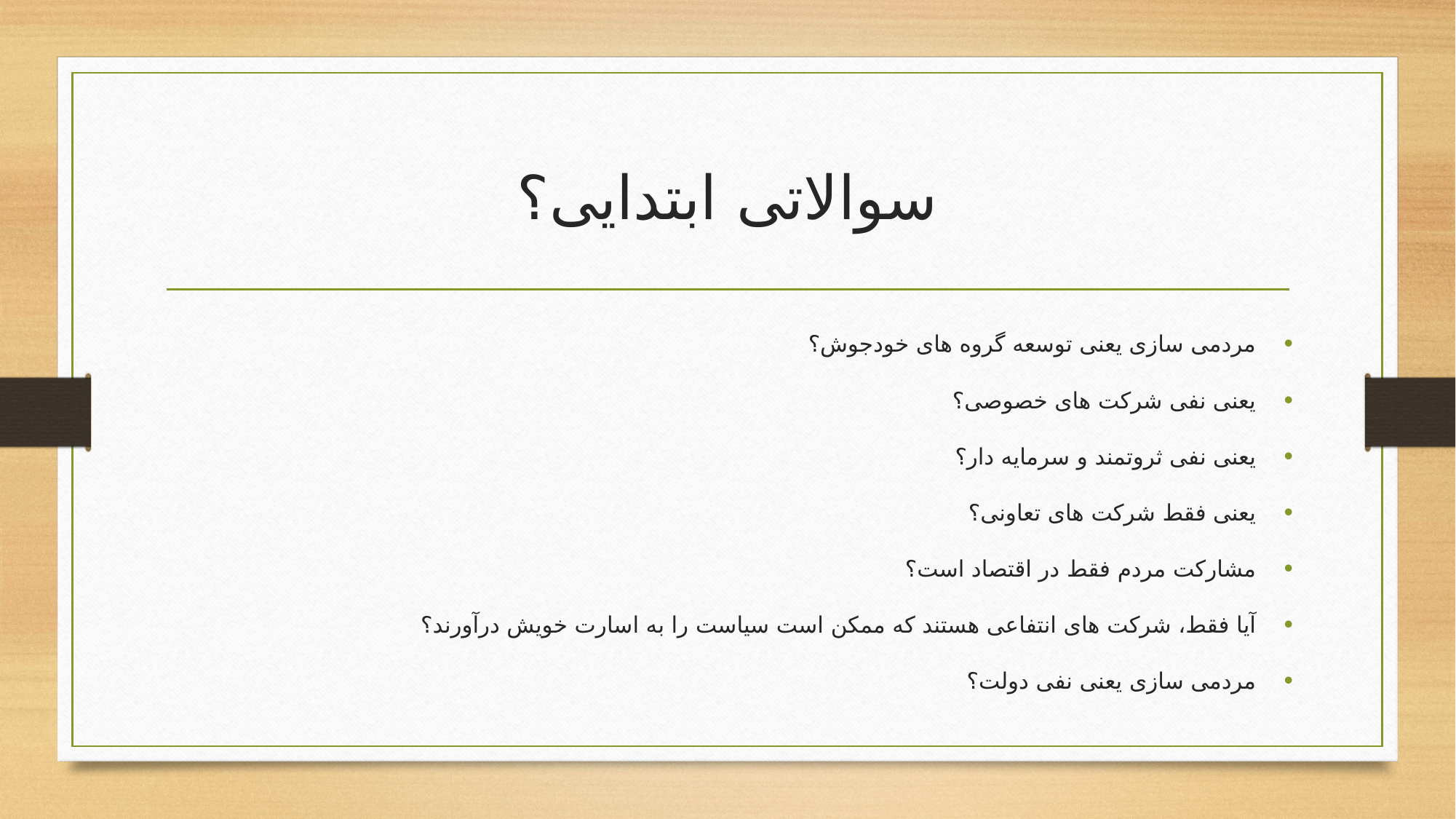

# سوالاتی ابتدایی؟
مردمی سازی یعنی توسعه گروه های خودجوش؟
یعنی نفی شرکت های خصوصی؟
یعنی نفی ثروتمند و سرمایه دار؟
یعنی فقط شرکت های تعاونی؟
مشارکت مردم فقط در اقتصاد است؟
آیا فقط، شرکت های انتفاعی هستند که ممکن است سیاست را به اسارت خویش درآورند؟
مردمی سازی یعنی نفی دولت؟